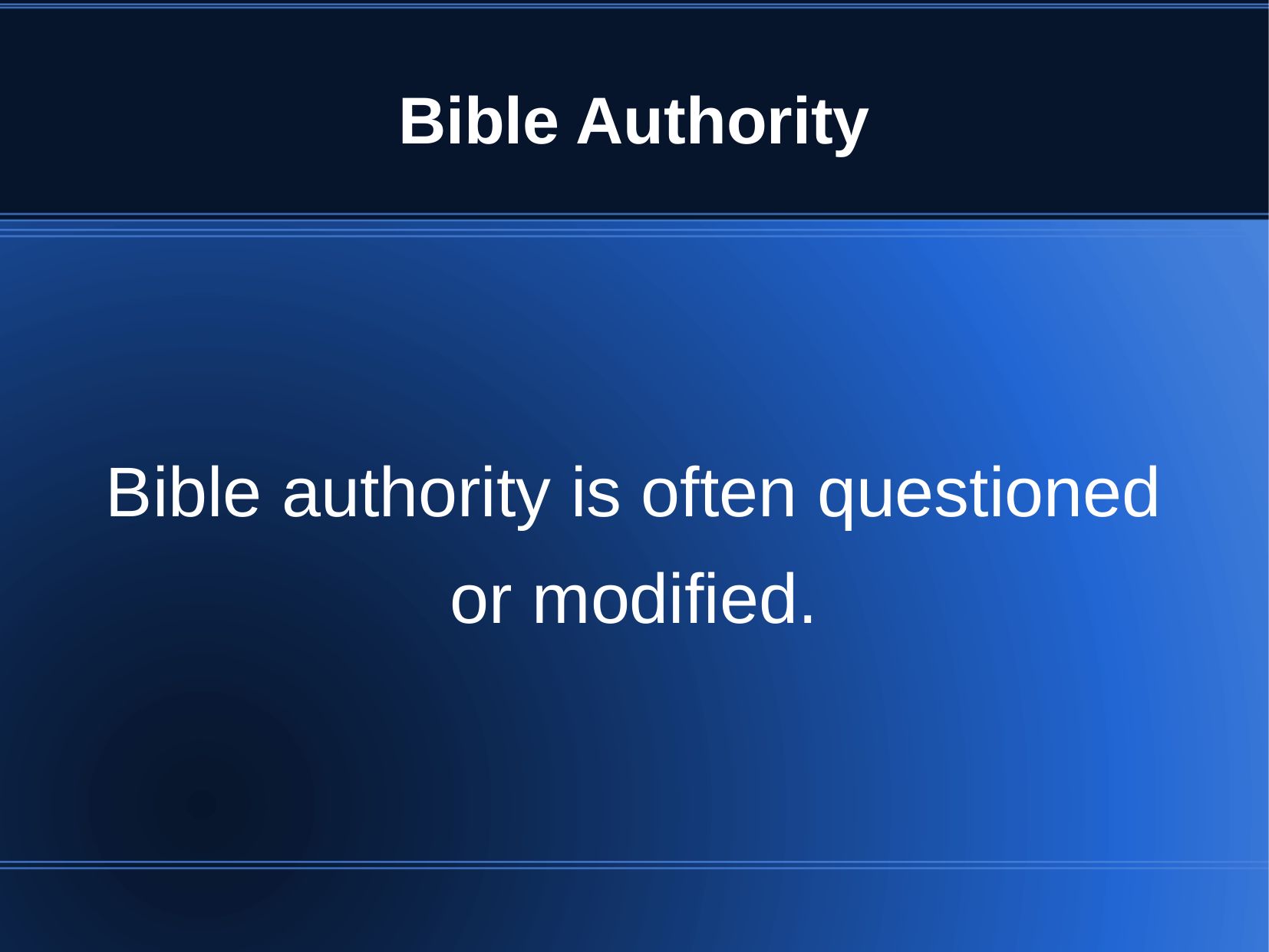

Bible Authority
Bible authority is often questioned
or modified.